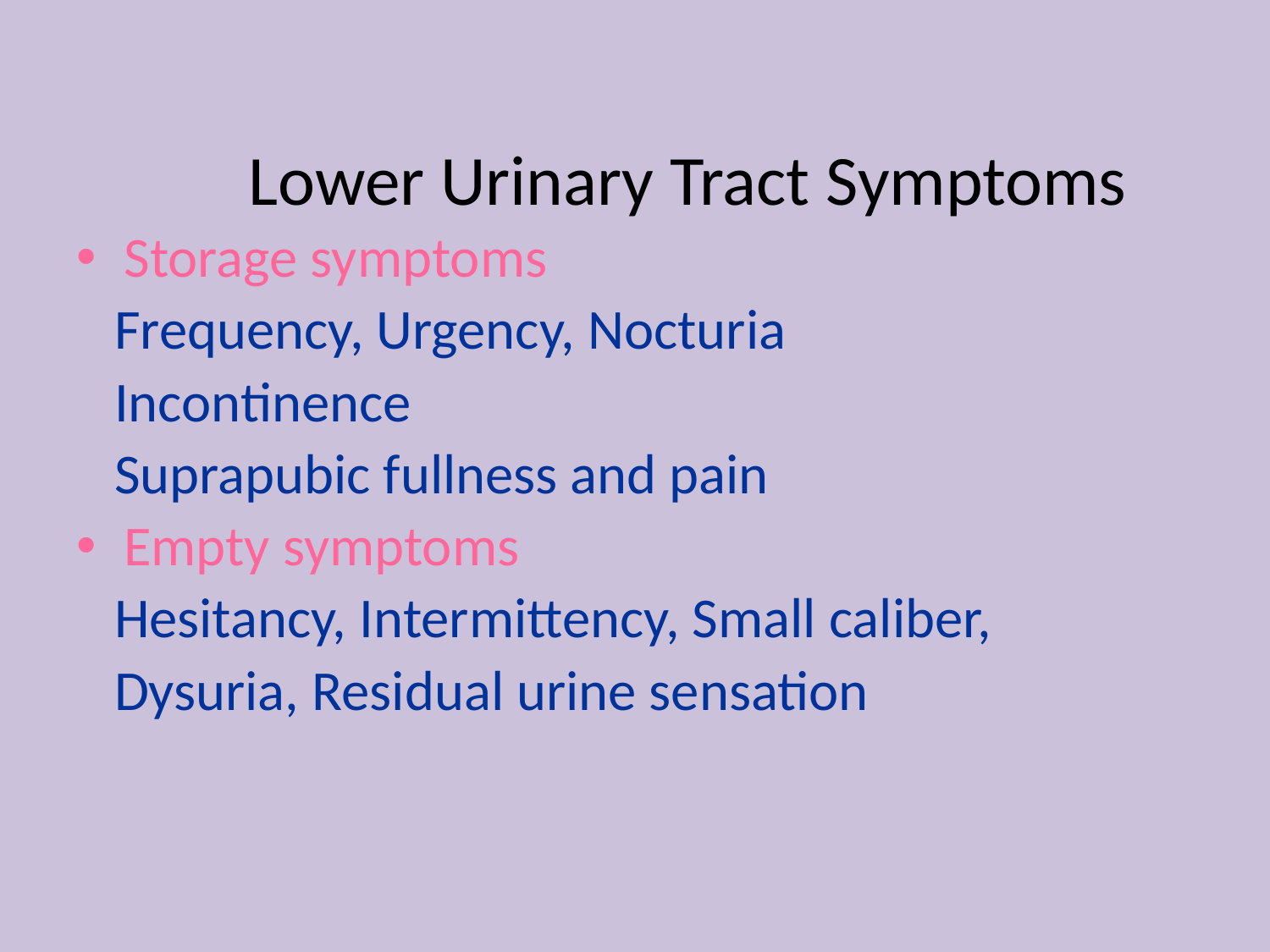

# Lower Urinary Tract Symptoms
Storage symptoms
   Frequency, Urgency, Nocturia
   Incontinence
   Suprapubic fullness and pain
Empty symptoms
   Hesitancy, Intermittency, Small caliber,
   Dysuria, Residual urine sensation